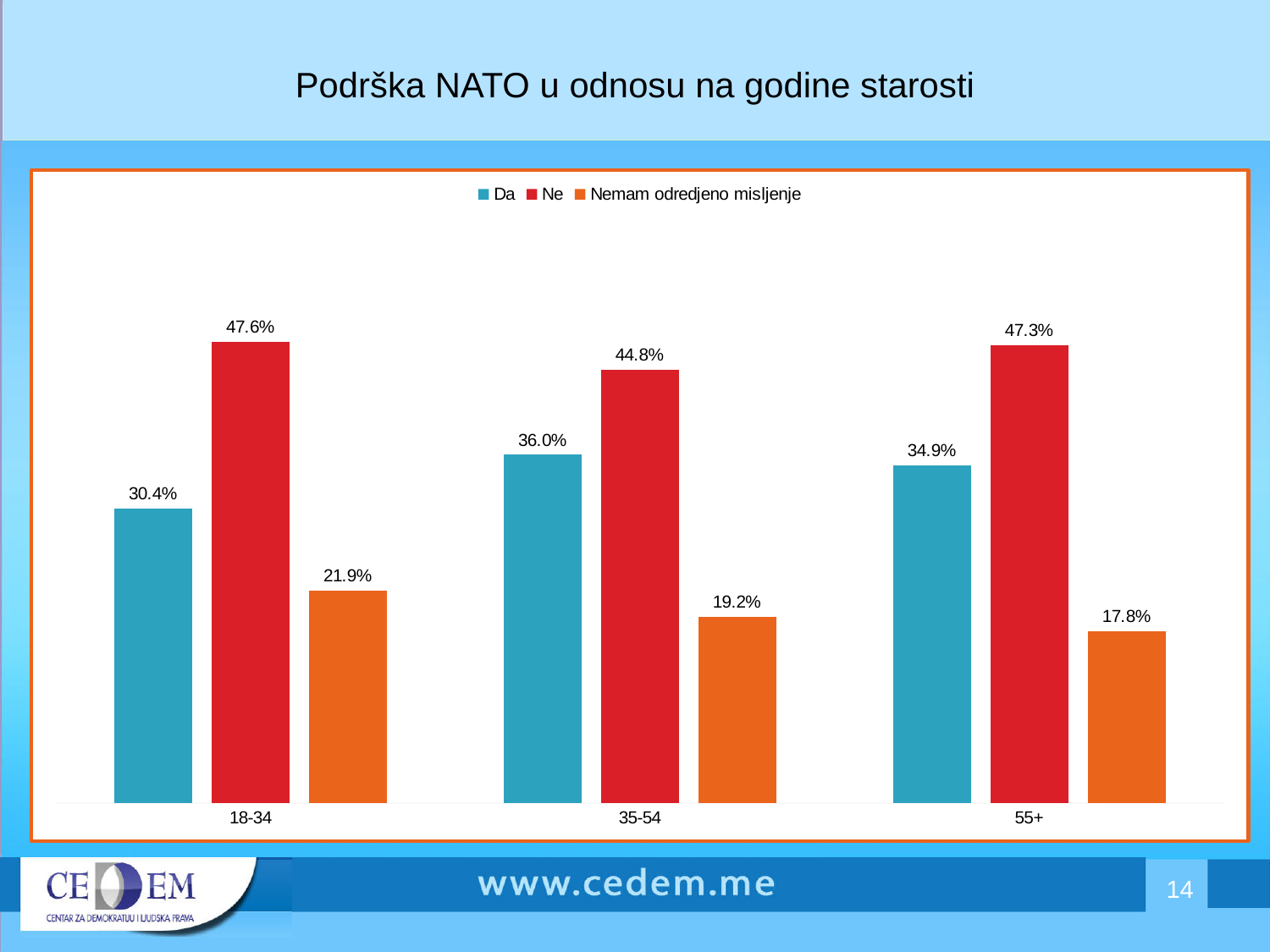

# Podrška NATO u odnosu na godine starosti

### Chart

| Category | Da | Ne | Nemam odredjeno misljenje |
|---|---|---|---|
| 18-34 | 0.3040752351097182 | 0.4764890282131663 | 0.21943573667711627 |
| 35-54 | 0.35989010989011017 | 0.4478021978021978 | 0.1923076923076924 |
| 55+ | 0.34911242603550297 | 0.4733727810650895 | 0.17751479289940858 |
14